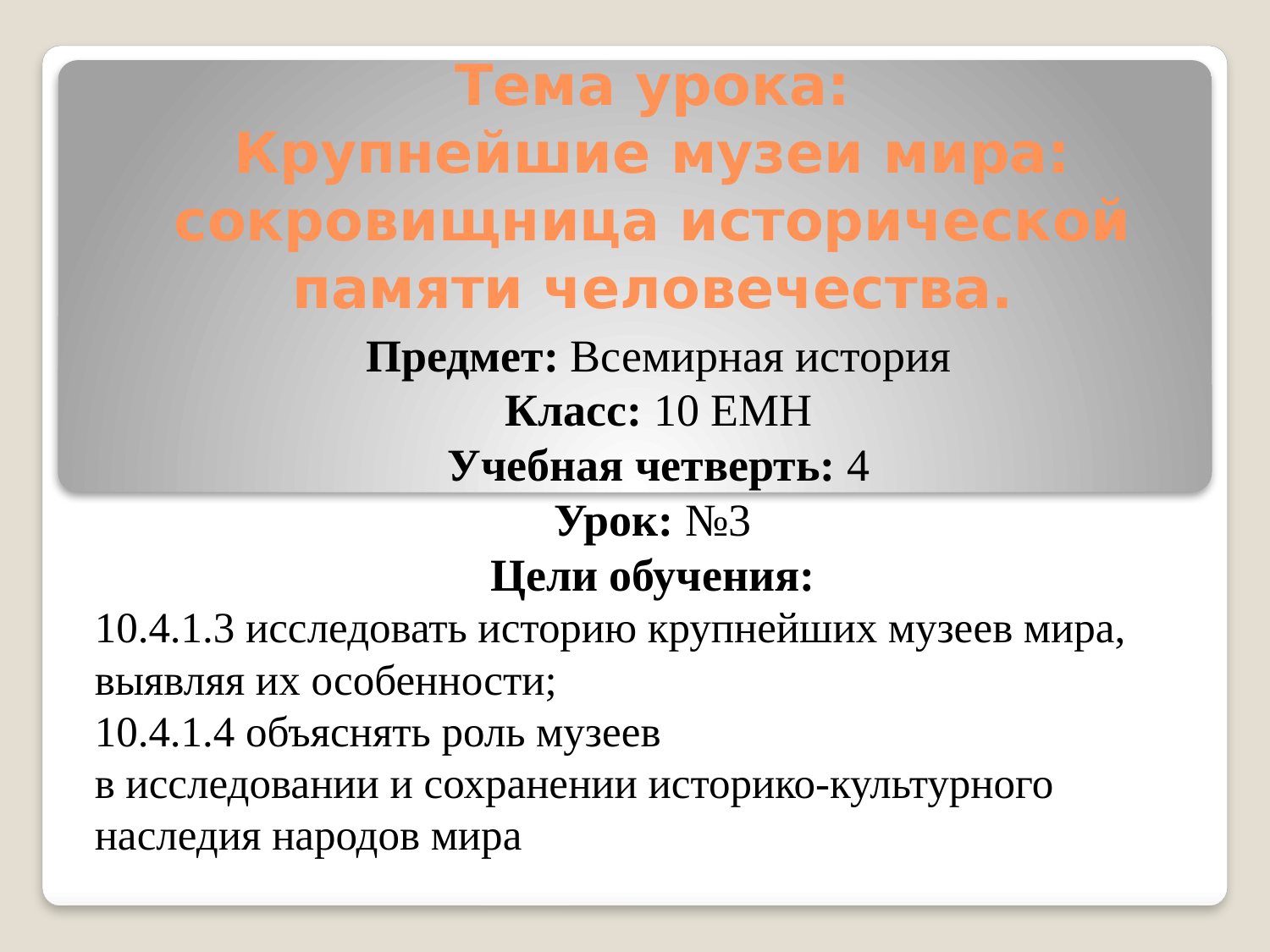

# Тема урока: Крупнейшие музеи мира: сокровищница исторической памяти человечества.
Предмет: Всемирная история
Класс: 10 ЕМН
Учебная четверть: 4
Урок: №3
Цели обучения:
10.4.1.3 исследовать историю крупнейших музеев мира, выявляя их особенности;
10.4.1.4 объяснять роль музеев
в исследовании и сохранении историко-культурного наследия народов мира